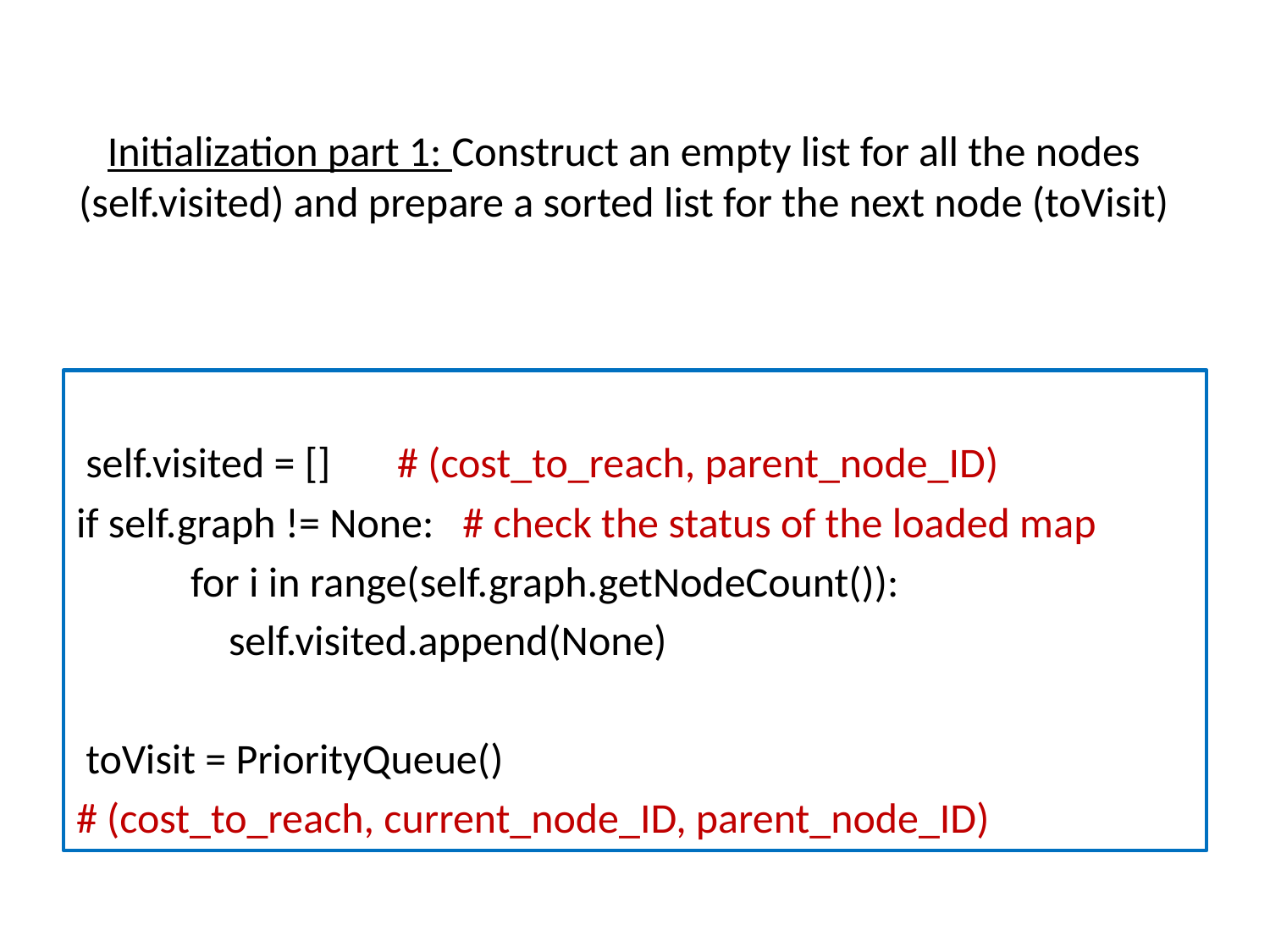

# Initialization part 1: Construct an empty list for all the nodes (self.visited) and prepare a sorted list for the next node (toVisit)

 self.visited = []       # (cost_to_reach, parent_node_ID)
if self.graph != None:   # check the status of the loaded map
            for i in range(self.graph.getNodeCount()):
                self.visited.append(None)

 toVisit = PriorityQueue()
# (cost_to_reach, current_node_ID, parent_node_ID)